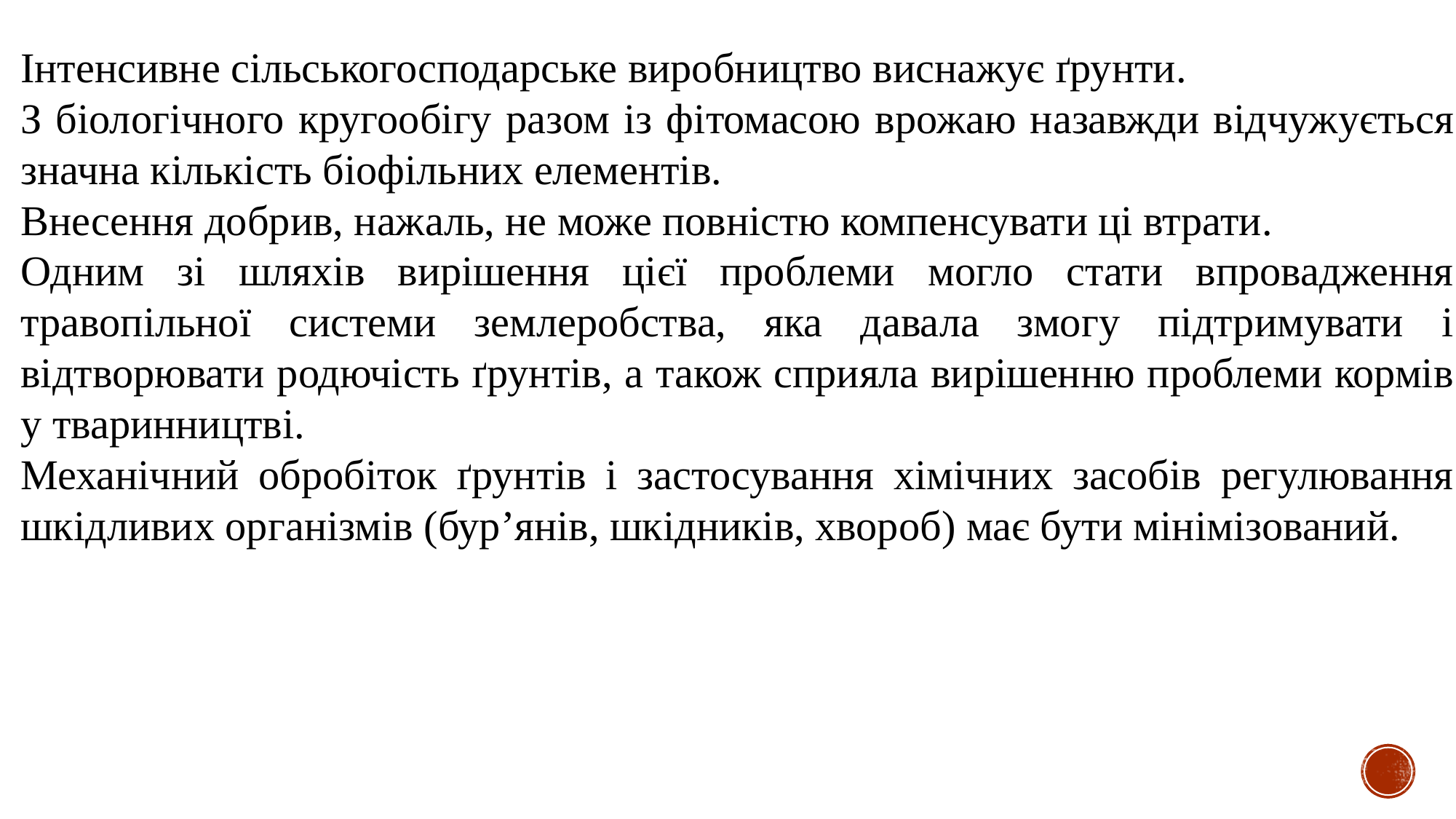

Інтенсивне сільськогосподарське виробництво виснажує ґрунти.
З біологічного кругообігу разом із фітомасою врожаю назавжди відчужується значна кількість біофільних елементів.
Внесення добрив, нажаль, не може повністю компенсувати ці втрати.
Одним зі шляхів вирішення цієї проблеми могло стати впровадження травопільної системи землеробства, яка давала змогу підтримувати і відтворювати родючість ґрунтів, а також сприяла вирішенню проблеми кормів у тваринництві.
Механічний обробіток ґрунтів і застосування хімічних засобів регулювання шкідливих організмів (бур’янів, шкідників, хвороб) має бути мінімізований.